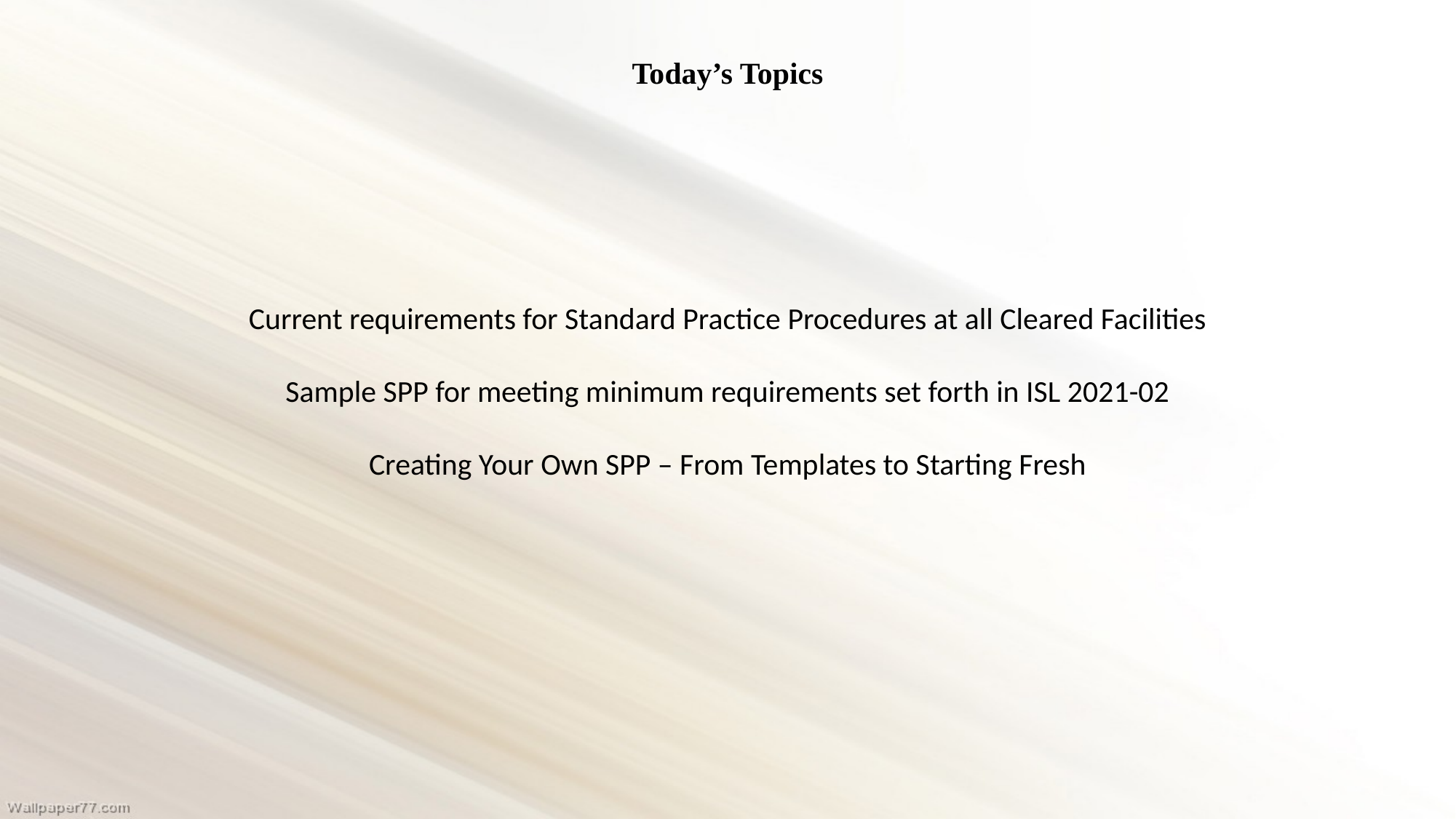

Today’s Topics
Current requirements for Standard Practice Procedures at all Cleared Facilities

Sample SPP for meeting minimum requirements set forth in ISL 2021-02

Creating Your Own SPP – From Templates to Starting Fresh